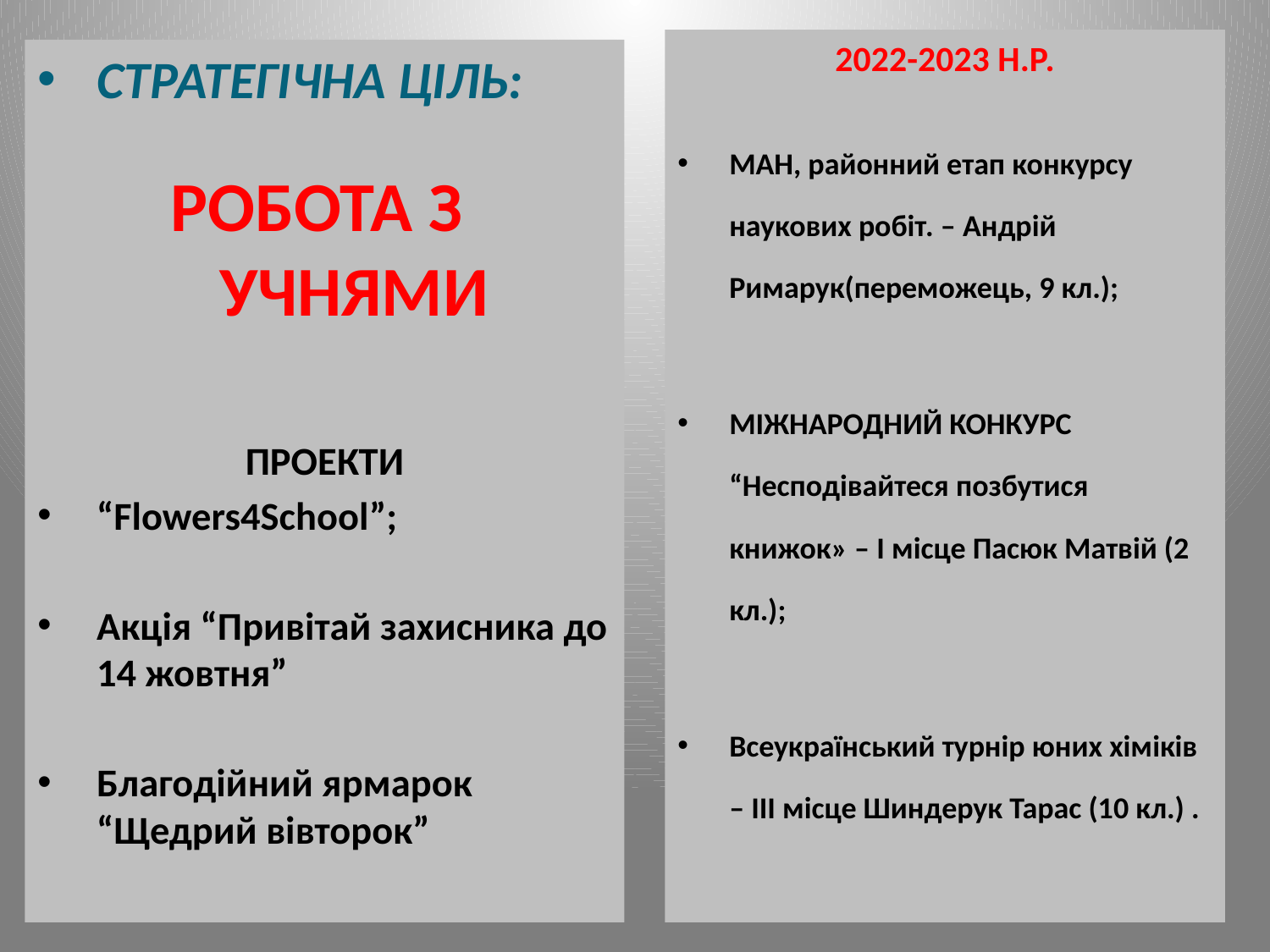

2022-2023 Н.Р.

МАН, районний етап конкурсу наукових робіт. – Андрій Римарук(переможець, 9 кл.);

МІЖНАРОДНИЙ КОНКУРС “Несподівайтеся позбутися книжок» – І місце Пасюк Матвій (2 кл.);

Всеукраїнський турнір юних хіміків – ІІІ місце Шиндерук Тарас (10 кл.) .

СТРАТЕГІЧНА ЦІЛЬ:

РОБОТА З  УЧНЯМИ

ПРОЕКТИ
“Flowers4School”;

Акція “Привітай захисника до 14 жовтня”

Благодійний ярмарок “Щедрий вівторок”